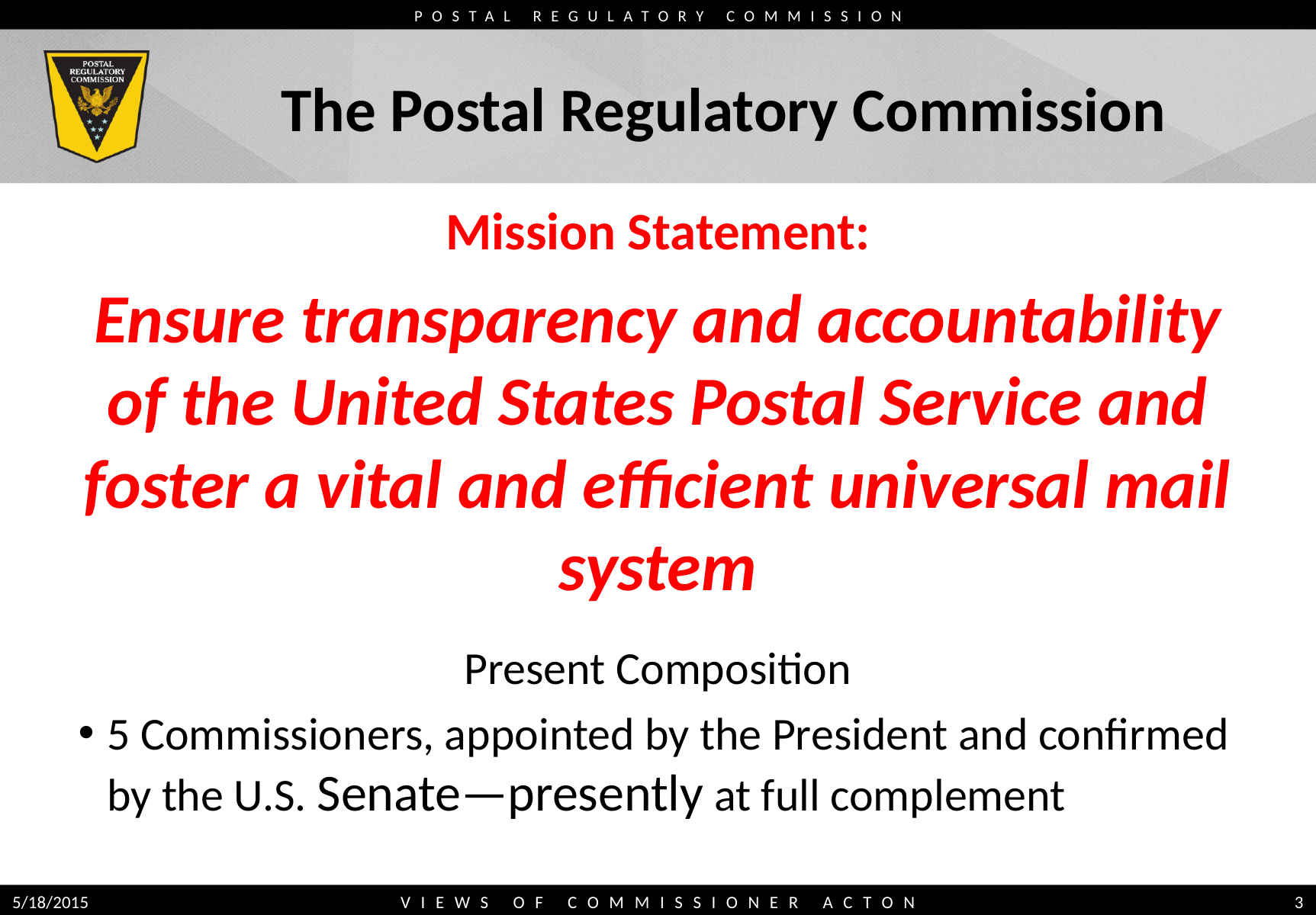

# The Postal Regulatory Commission
Mission Statement:
Ensure transparency and accountability of the United States Postal Service and foster a vital and efficient universal mail system

Present Composition
5 Commissioners, appointed by the President and confirmed by the U.S. Senate—presently at full complement
5/18/2015
VIEWS OF COMMISSIONER ACTON

3